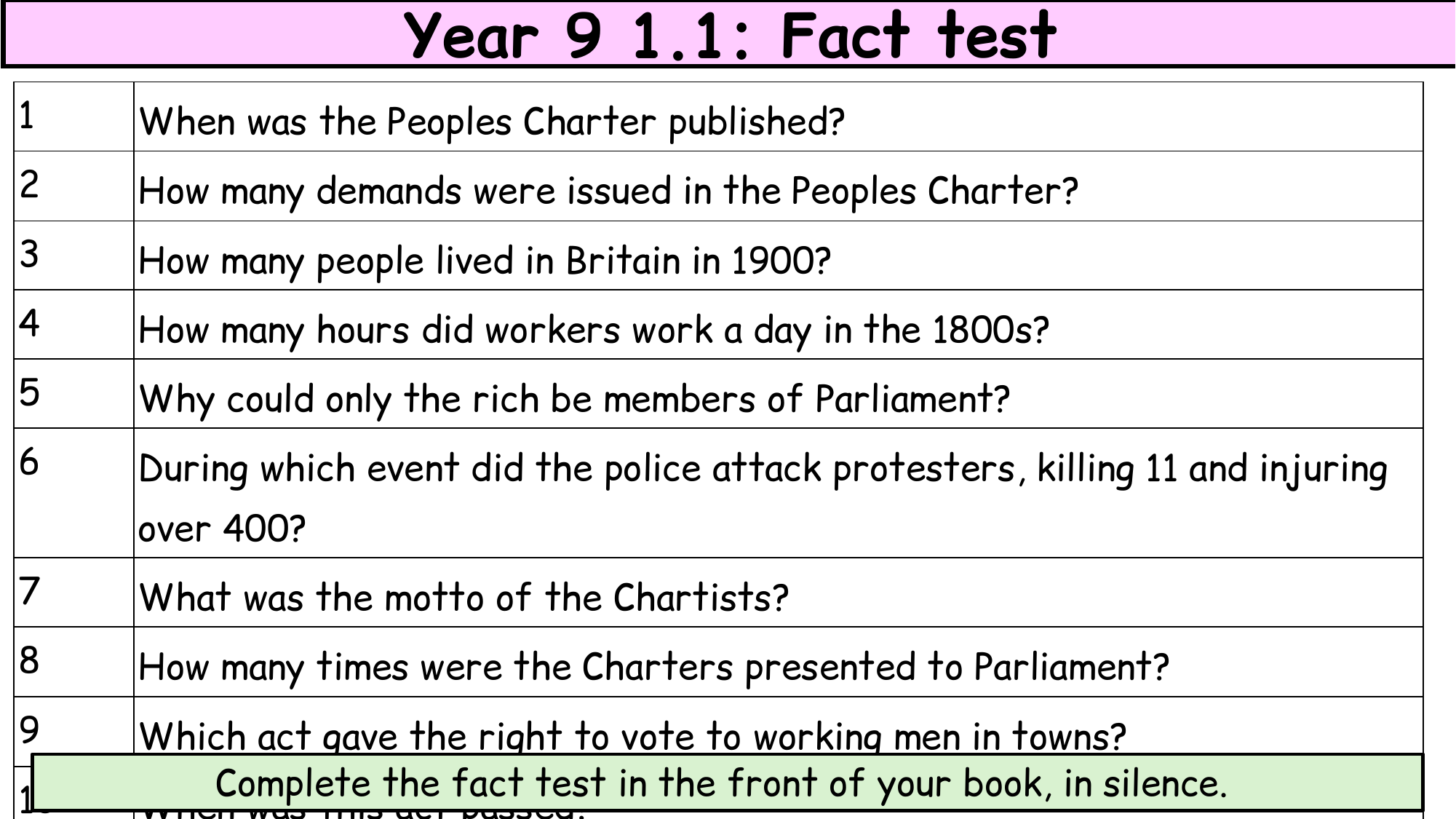

Year 9 1.1: Fact test
| 1 | When was the Peoples Charter published? |
| --- | --- |
| 2 | How many demands were issued in the Peoples Charter? |
| 3 | How many people lived in Britain in 1900? |
| 4 | How many hours did workers work a day in the 1800s? |
| 5 | Why could only the rich be members of Parliament? |
| 6 | During which event did the police attack protesters, killing 11 and injuring over 400? |
| 7 | What was the motto of the Chartists? |
| 8 | How many times were the Charters presented to Parliament? |
| 9 | Which act gave the right to vote to working men in towns? |
| 10 | When was this act passed? |
Complete the fact test in the front of your book, in silence.